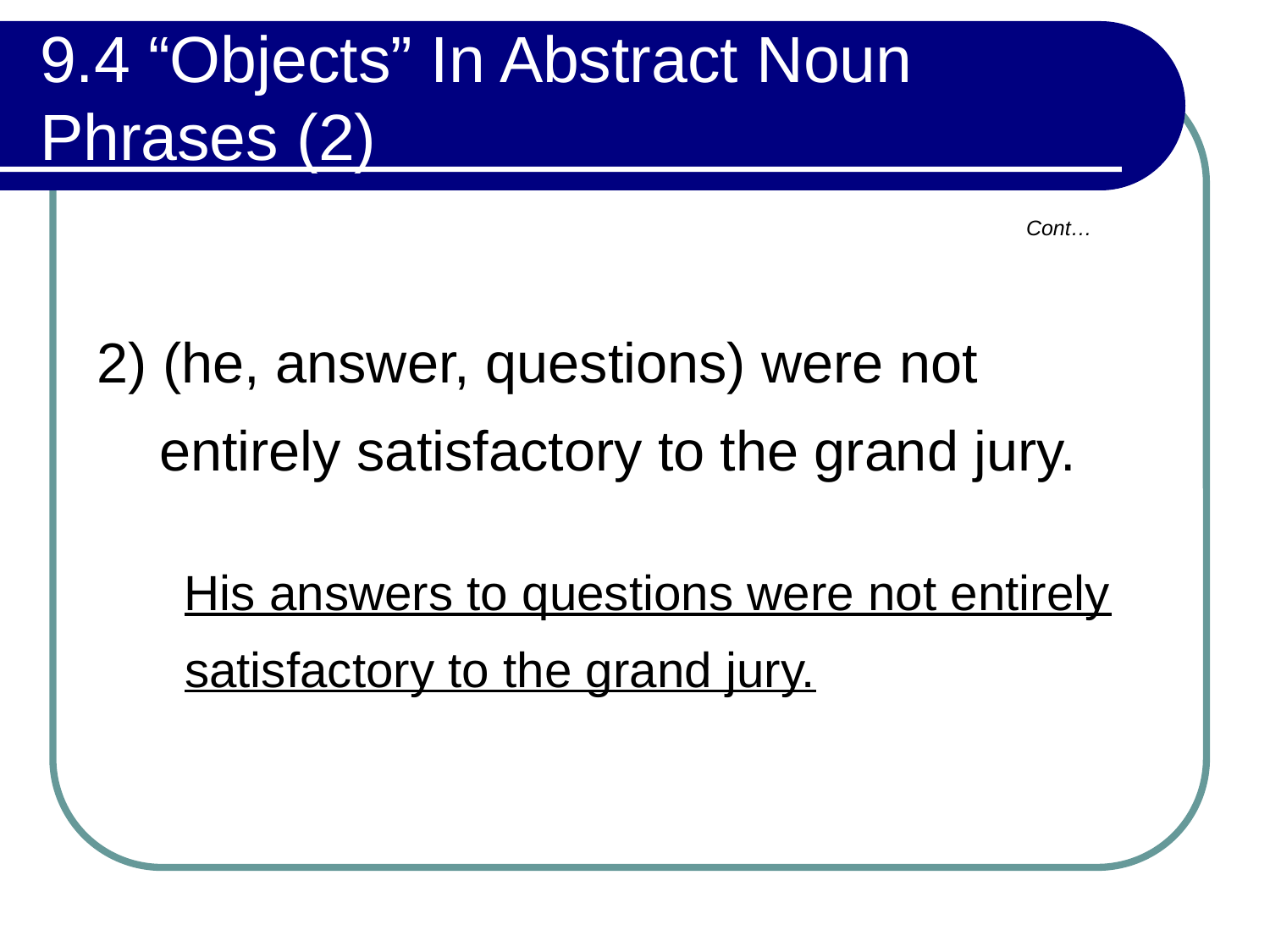

# 9.4 “Objects” In Abstract Noun Phrases (2)
Cont…
2) (he, answer, questions) were not entirely satisfactory to the grand jury.

His answers to questions were not entirely satisfactory to the grand jury.